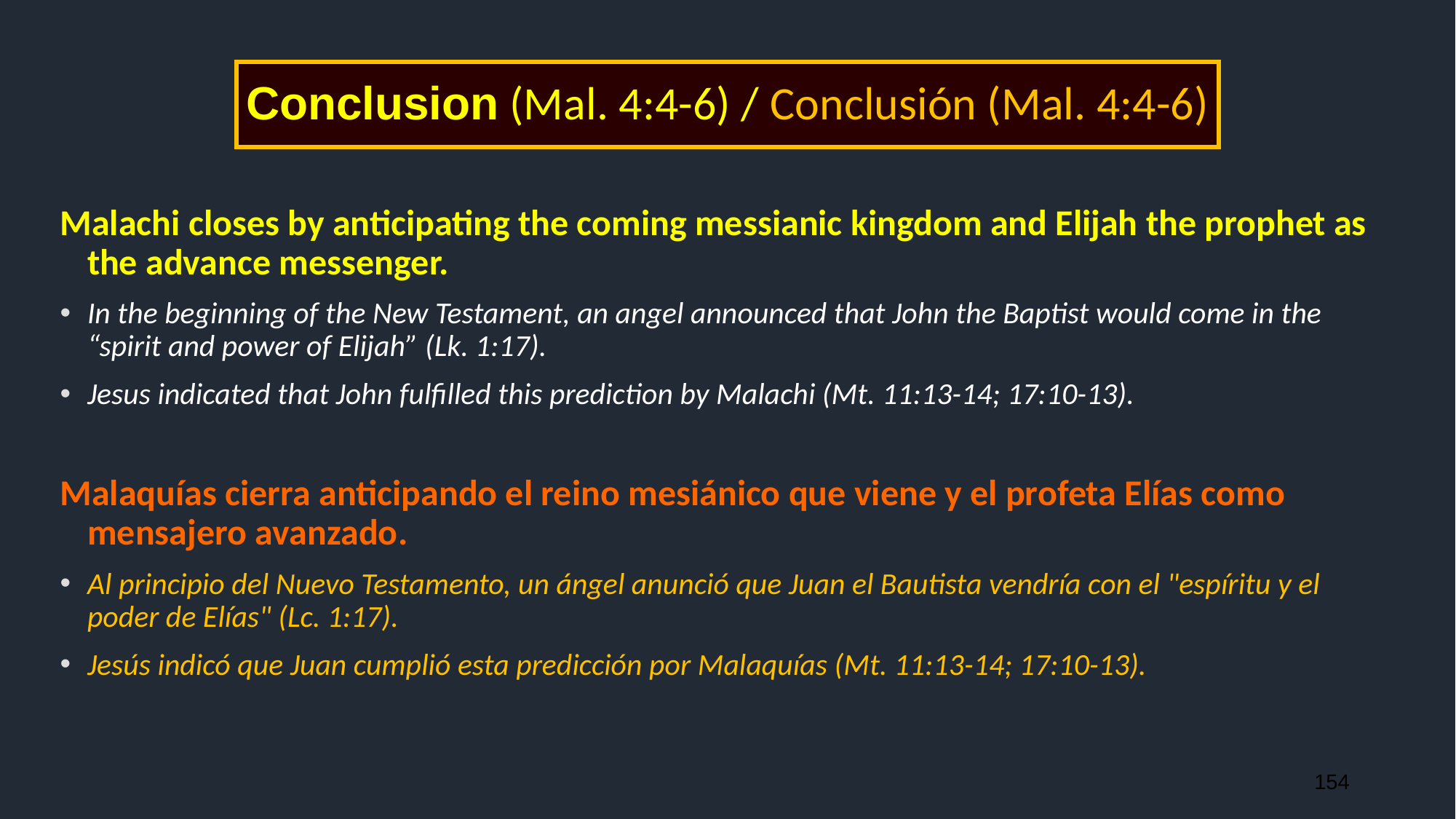

# Conclusion (Mal. 4:4-6) / Conclusión (Mal. 4:4-6)
Malachi closes by anticipating the coming messianic kingdom and Elijah the prophet as the advance messenger.
In the beginning of the New Testament, an angel announced that John the Baptist would come in the “spirit and power of Elijah” (Lk. 1:17).
Jesus indicated that John fulfilled this prediction by Malachi (Mt. 11:13-14; 17:10-13).

Malaquías cierra anticipando el reino mesiánico que viene y el profeta Elías como mensajero avanzado.
Al principio del Nuevo Testamento, un ángel anunció que Juan el Bautista vendría con el "espíritu y el poder de Elías" (Lc. 1:17).
Jesús indicó que Juan cumplió esta predicción por Malaquías (Mt. 11:13-14; 17:10-13).
154